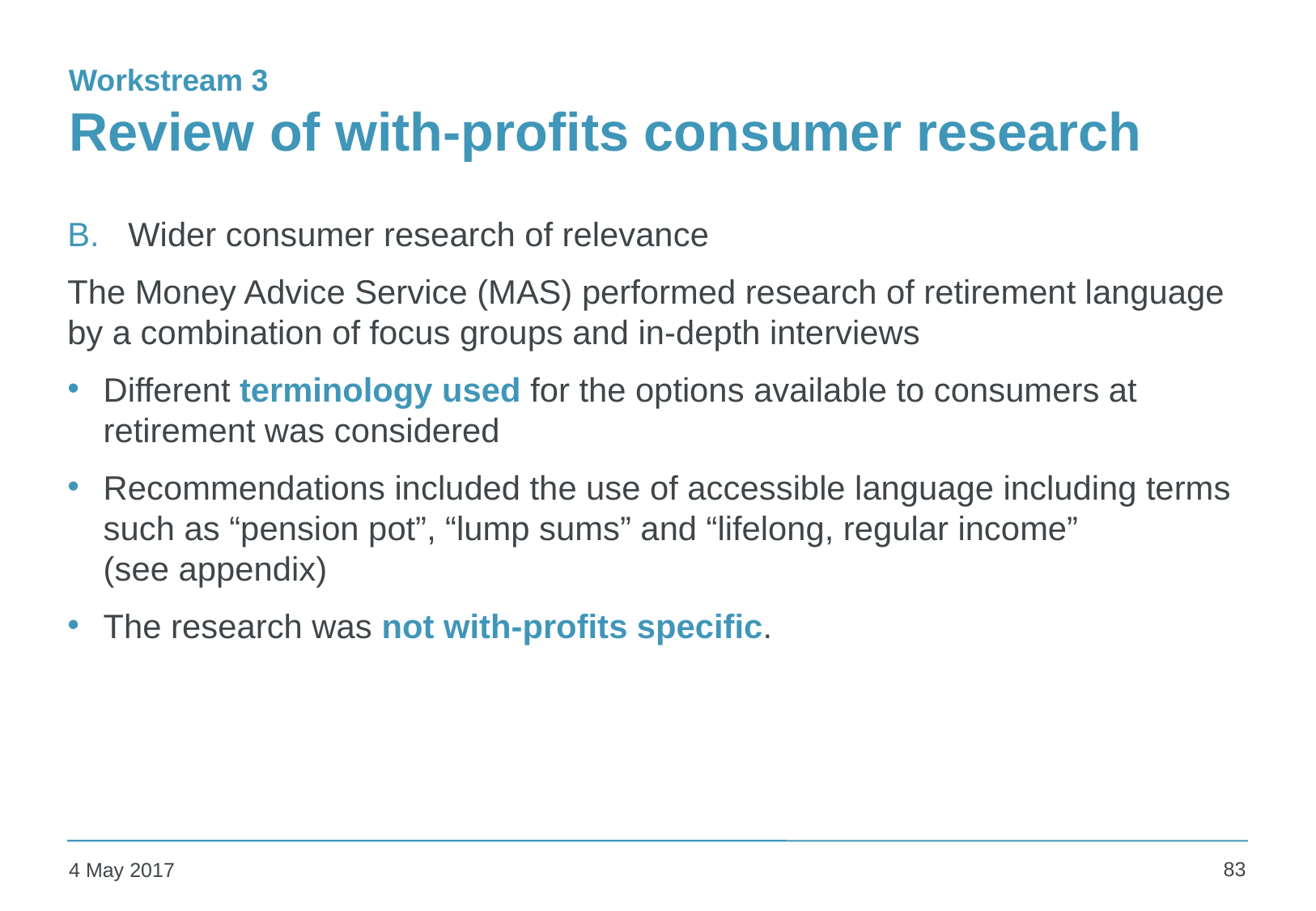

# Review of with-profits consumer research
Workstream 3
Wider consumer research of relevance
The Money Advice Service (MAS) performed research of retirement language by a combination of focus groups and in-depth interviews
Different terminology used for the options available to consumers at retirement was considered
Recommendations included the use of accessible language including terms such as “pension pot”, “lump sums” and “lifelong, regular income”
(see appendix)
The research was not with-profits specific.

83
4 May 2017